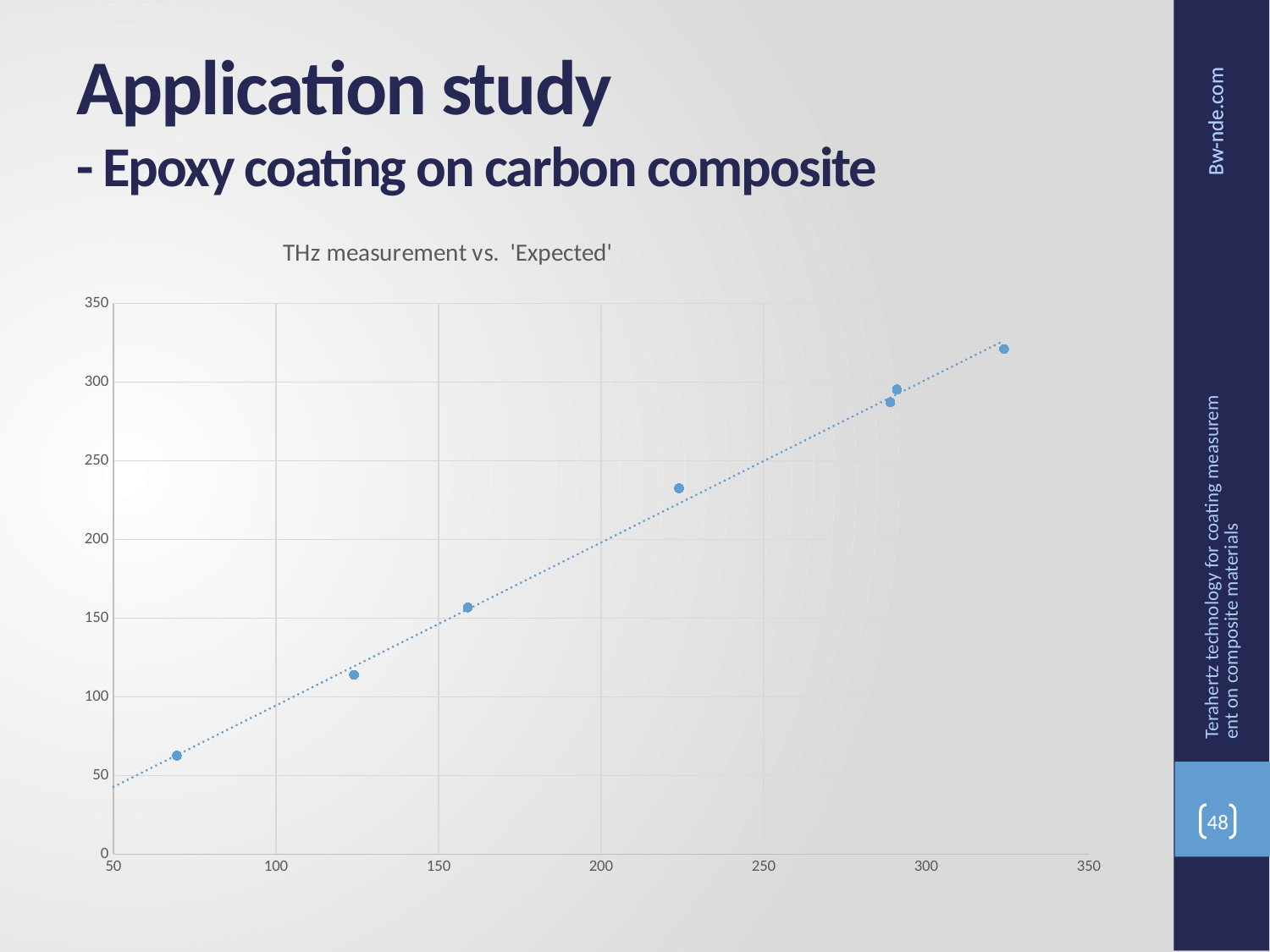

# Application study - Epoxy coating on carbon composite

### Chart: THz measurement vs.  'Expected'

| Category |  |
|---|---|
Terahertz technology for coating measurement on composite materials
48